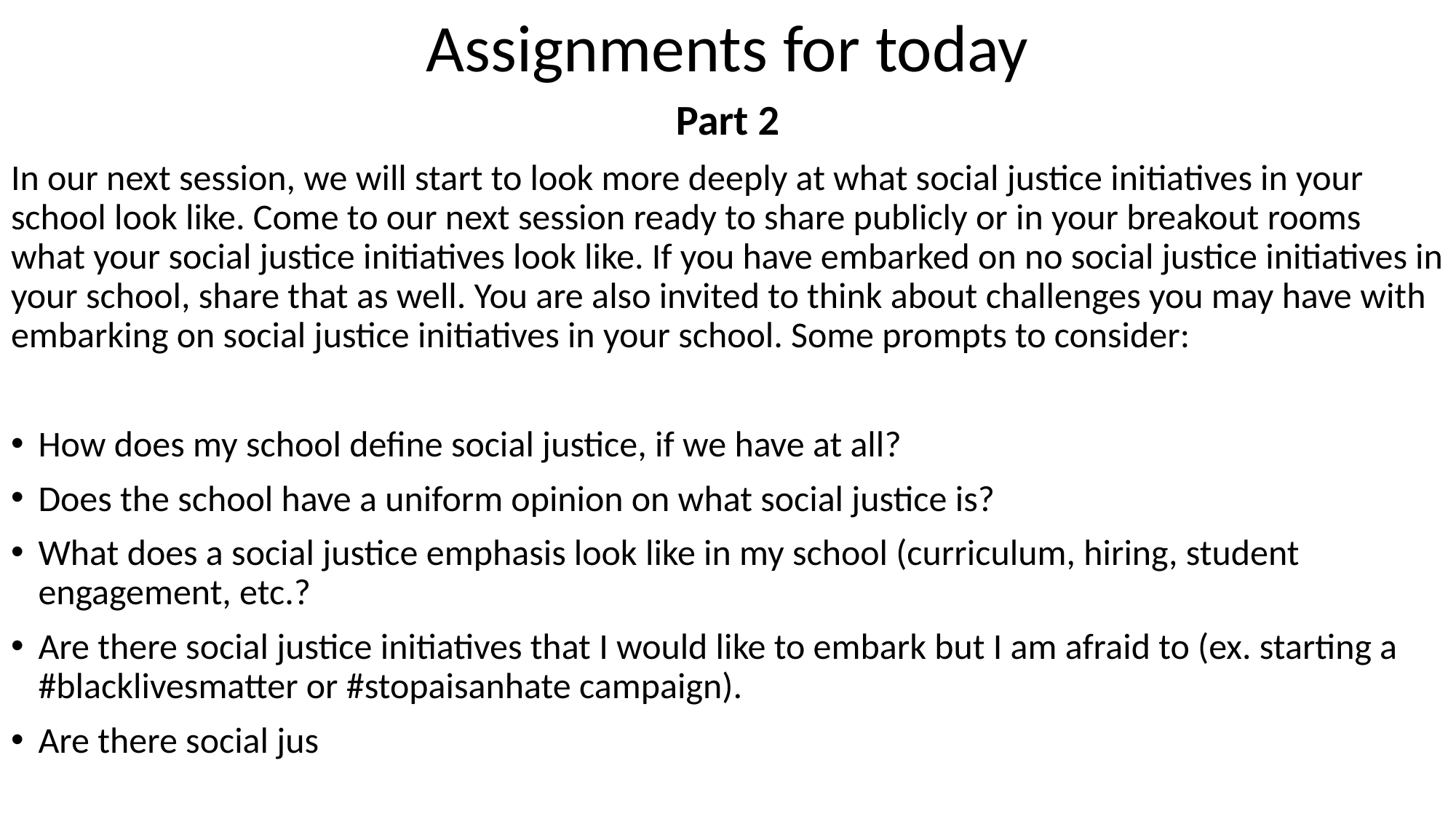

# Assignments for today
Part 2
In our next session, we will start to look more deeply at what social justice initiatives in your school look like. Come to our next session ready to share publicly or in your breakout rooms what your social justice initiatives look like. If you have embarked on no social justice initiatives in your school, share that as well. You are also invited to think about challenges you may have with embarking on social justice initiatives in your school. Some prompts to consider:

How does my school define social justice, if we have at all?
Does the school have a uniform opinion on what social justice is?
What does a social justice emphasis look like in my school (curriculum, hiring, student engagement, etc.?
Are there social justice initiatives that I would like to embark but I am afraid to (ex. starting a #blacklivesmatter or #stopaisanhate campaign).
Are there social jus